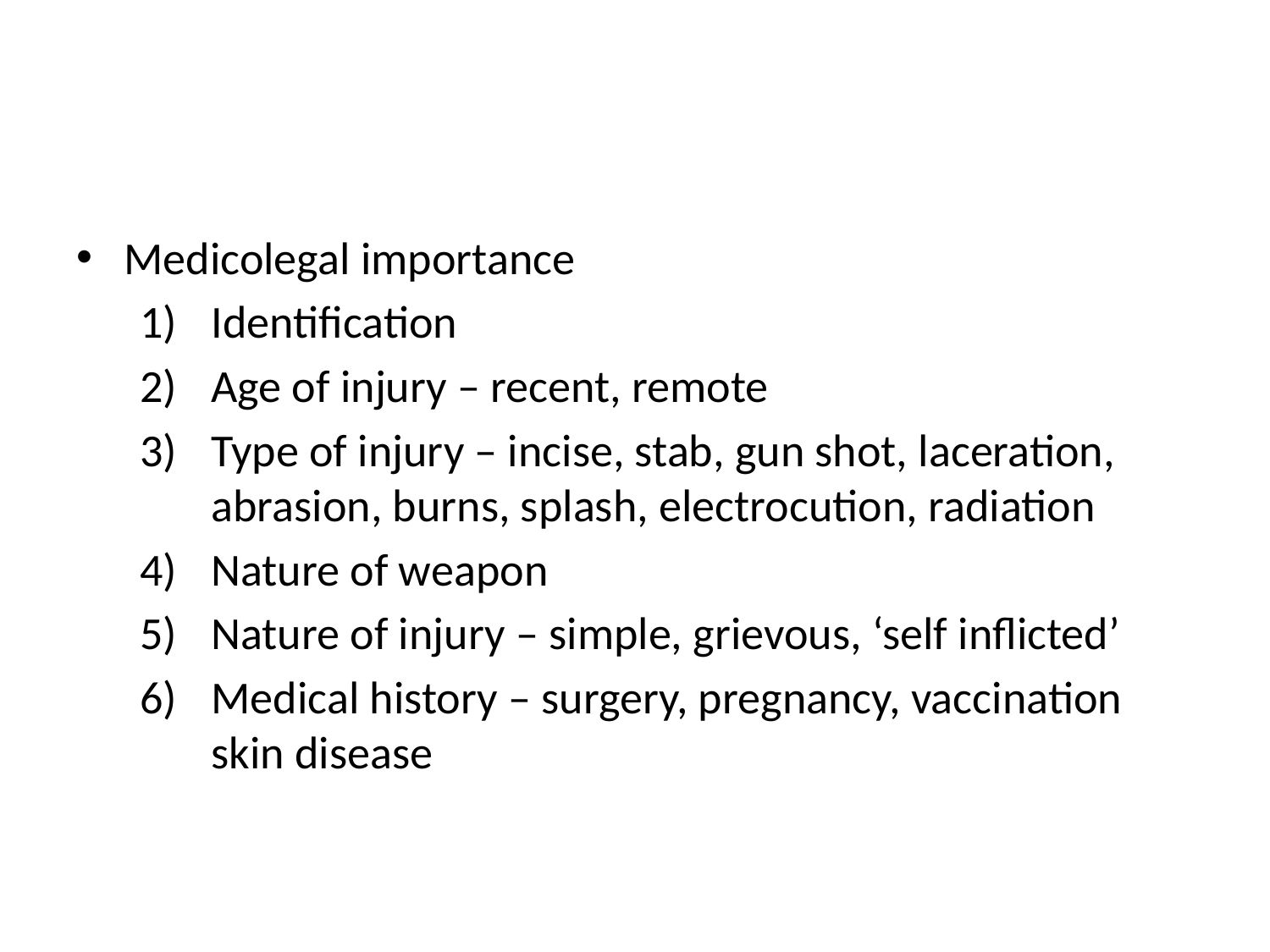

#
Medicolegal importance
Identification
Age of injury – recent, remote
Type of injury – incise, stab, gun shot, laceration, abrasion, burns, splash, electrocution, radiation
Nature of weapon
Nature of injury – simple, grievous, ‘self inflicted’
Medical history – surgery, pregnancy, vaccination skin disease